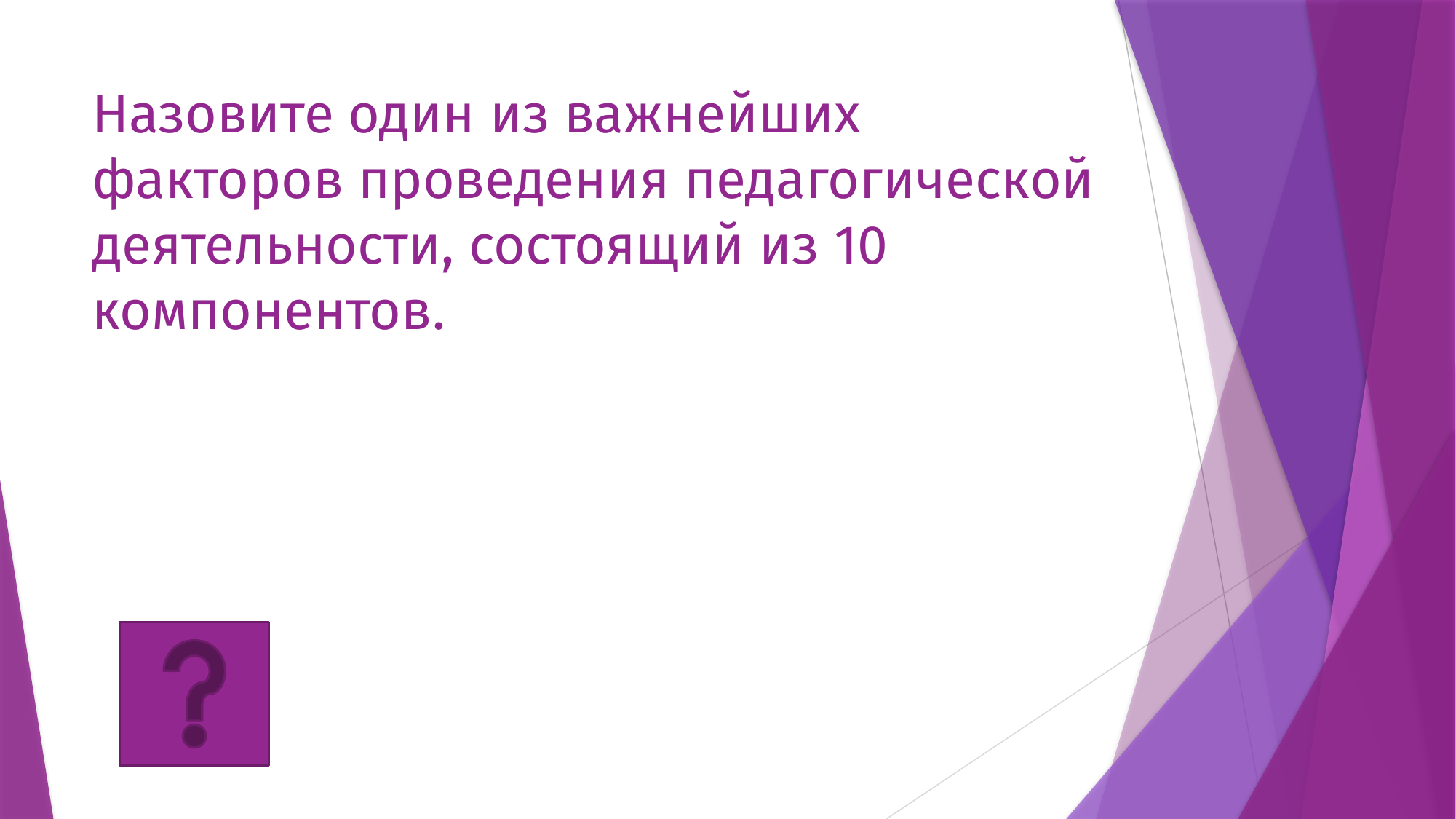

# Назовите один из важнейших факторов проведения педагогической деятельности, состоящий из 10 компонентов.